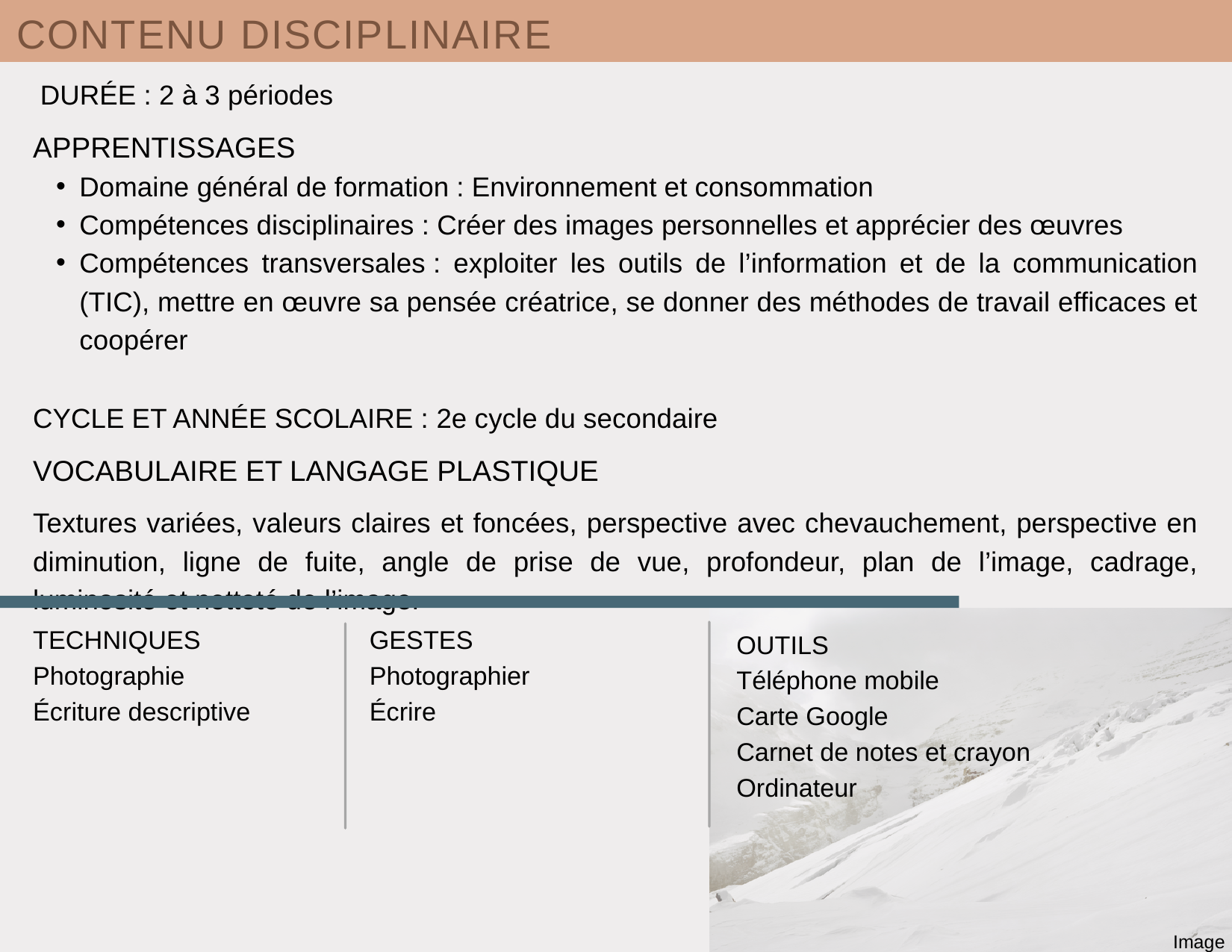

CONTENU DISCIPLINAIRE
 DURÉE : 2 à 3 périodes

APPRENTISSAGES
Domaine général de formation : Environnement et consommation
Compétences disciplinaires : Créer des images personnelles et apprécier des œuvres
Compétences transversales : exploiter les outils de l’information et de la communication (TIC), mettre en œuvre sa pensée créatrice, se donner des méthodes de travail efficaces et coopérer

CYCLE ET ANNÉE SCOLAIRE : 2e cycle du secondaire

VOCABULAIRE ET LANGAGE PLASTIQUE

Textures variées, valeurs claires et foncées, perspective avec chevauchement, perspective en diminution, ligne de fuite, angle de prise de vue, profondeur, plan de l’image, cadrage, luminosité et netteté de l’image.

TECHNIQUES
Photographie
Écriture descriptive
GESTES
Photographier
Écrire

OUTILS
Téléphone mobile
Carte Google
Carnet de notes et crayon
Ordinateur
Image 5